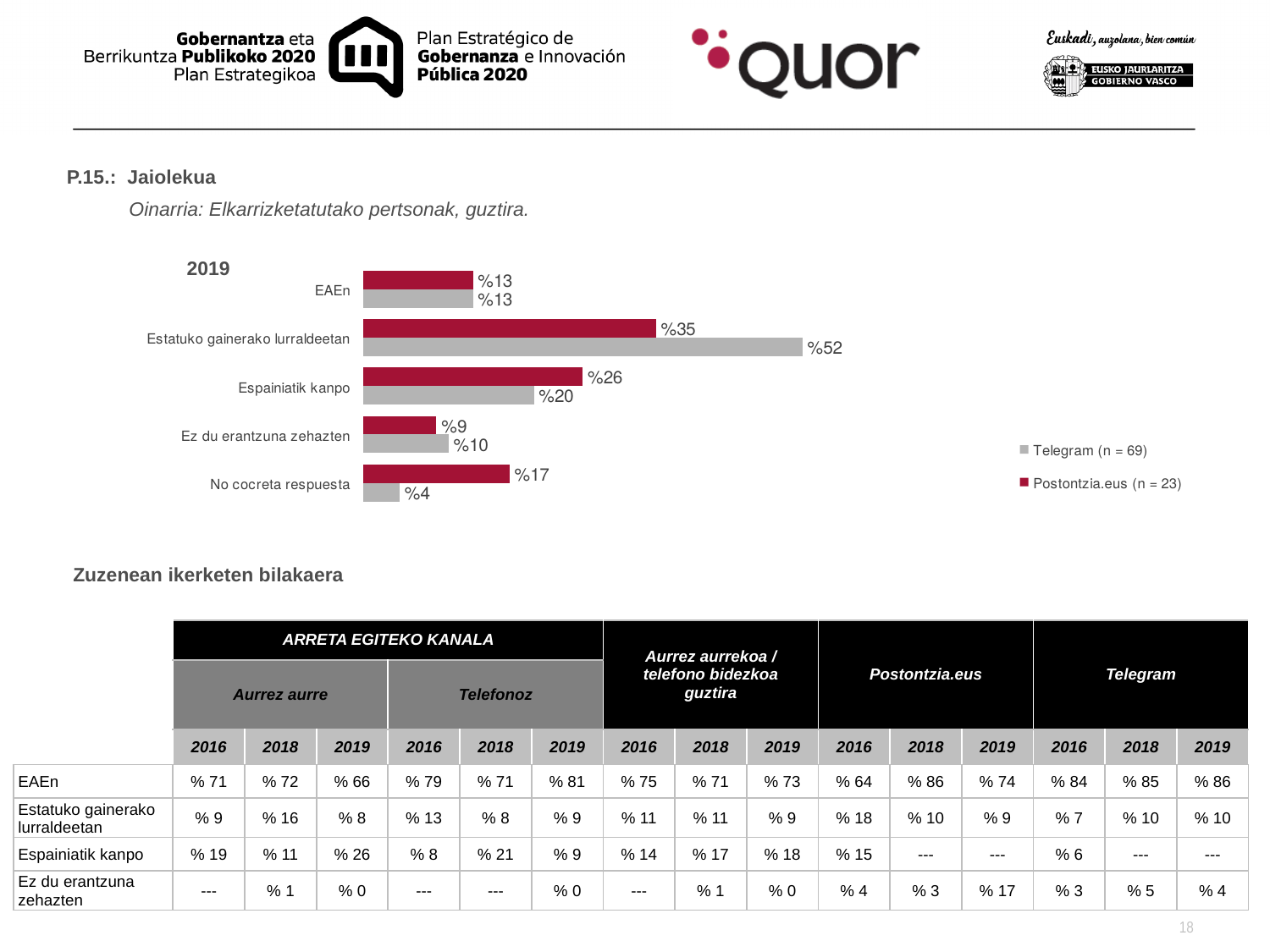

P.15.:  Jaiolekua
Oinarria: Elkarrizketatutako pertsonak, guztira.
2019

### Chart

| Category | Postontzia.eus (n = 23) | Telegram (n = 69) |
|---|---|---|
| EAEn | 0.13043478260869565 | 0.13043478260869565 |
| Estatuko gainerako lurraldeetan | 0.34782608695652173 | 0.5217391304347826 |
| Espainiatik kanpo | 0.2608695652173913 | 0.2028985507246377 |
| Ez du erantzuna zehazten | 0.08695652173913043 | 0.10144927536231885 |
| No cocreta respuesta | 0.17391304347826086 | 0.043478260869565216 |
Zuzenean ikerketen bilakaera
|  | ARRETA EGITEKO KANALA |  |  |  |  |  | Aurrez aurrekoa / telefono bidezkoa guztira |  |  | Postontzia.eus |  |  | Telegram |  |  |
| --- | --- | --- | --- | --- | --- | --- | --- | --- | --- | --- | --- | --- | --- | --- | --- |
|  | Aurrez aurre |  |  | Telefonoz |  |  |  |  |  |  |  |  |  |  |  |
|  | 2016 | 2018 | 2019 | 2016 | 2018 | 2019 | 2016 | 2018 | 2019 | 2016 | 2018 | 2019 | 2016 | 2018 | 2019 |
| EAEn | % 71 | % 72 | % 66 | % 79 | % 71 | % 81 | % 75 | % 71 | % 73 | % 64 | % 86 | % 74 | % 84 | % 85 | % 86 |
| Estatuko gainerako lurraldeetan | % 9 | % 16 | % 8 | % 13 | % 8 | % 9 | % 11 | % 11 | % 9 | % 18 | % 10 | % 9 | % 7 | % 10 | % 10 |
| Espainiatik kanpo | % 19 | % 11 | % 26 | % 8 | % 21 | % 9 | % 14 | % 17 | % 18 | % 15 | --- | --- | % 6 | --- | --- |
| Ez du erantzuna zehazten | --- | % 1 | % 0 | --- | --- | % 0 | --- | % 1 | % 0 | % 4 | % 3 | % 17 | % 3 | % 5 | % 4 |
18